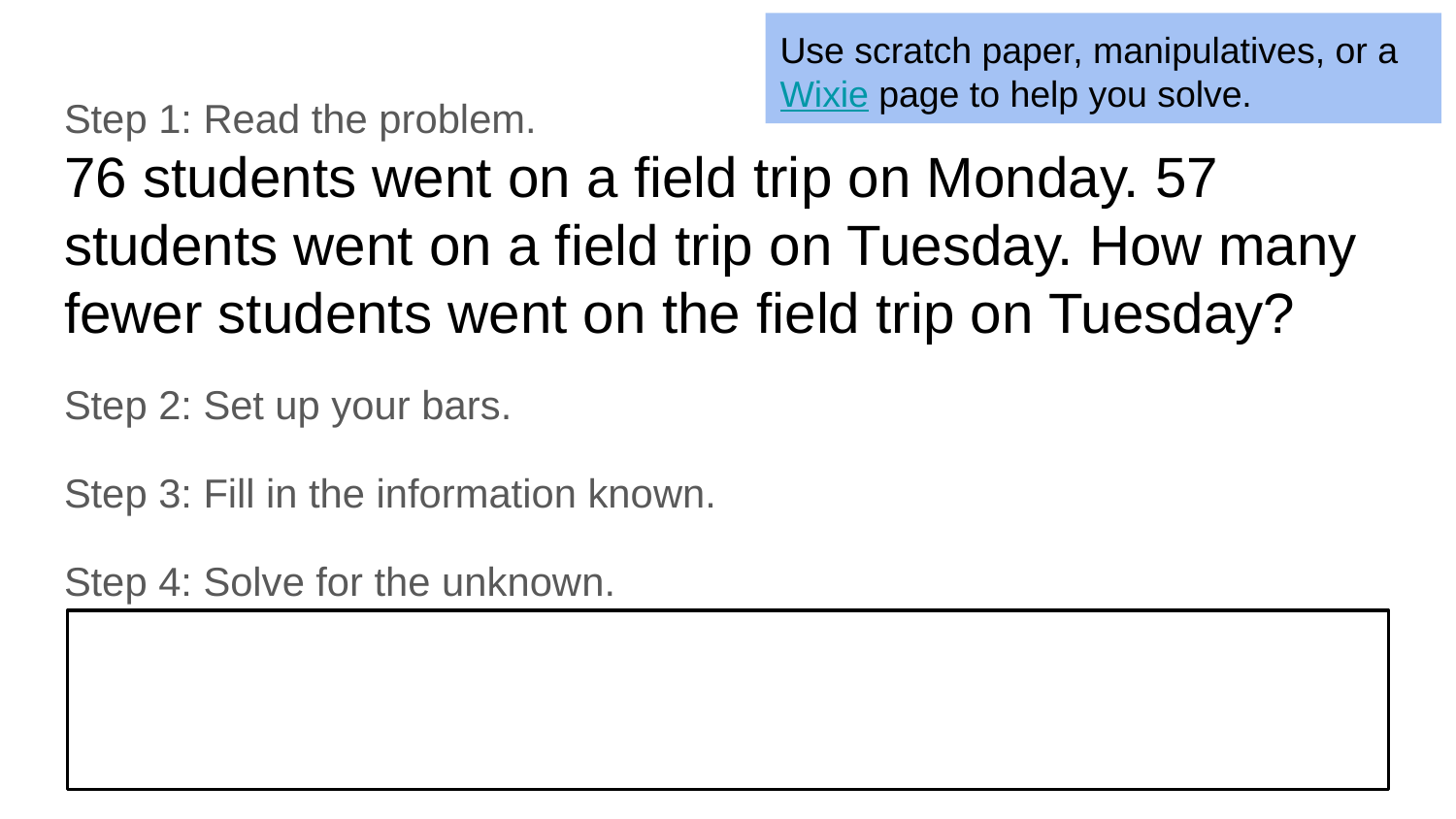

Use scratch paper, manipulatives, or a Wixie page to help you solve.
# Step 1: Read the problem.
76 students went on a field trip on Monday. 57 students went on a field trip on Tuesday. How many fewer students went on the field trip on Tuesday?

Step 2: Set up your bars.
Step 3: Fill in the information known.
Step 4: Solve for the unknown.